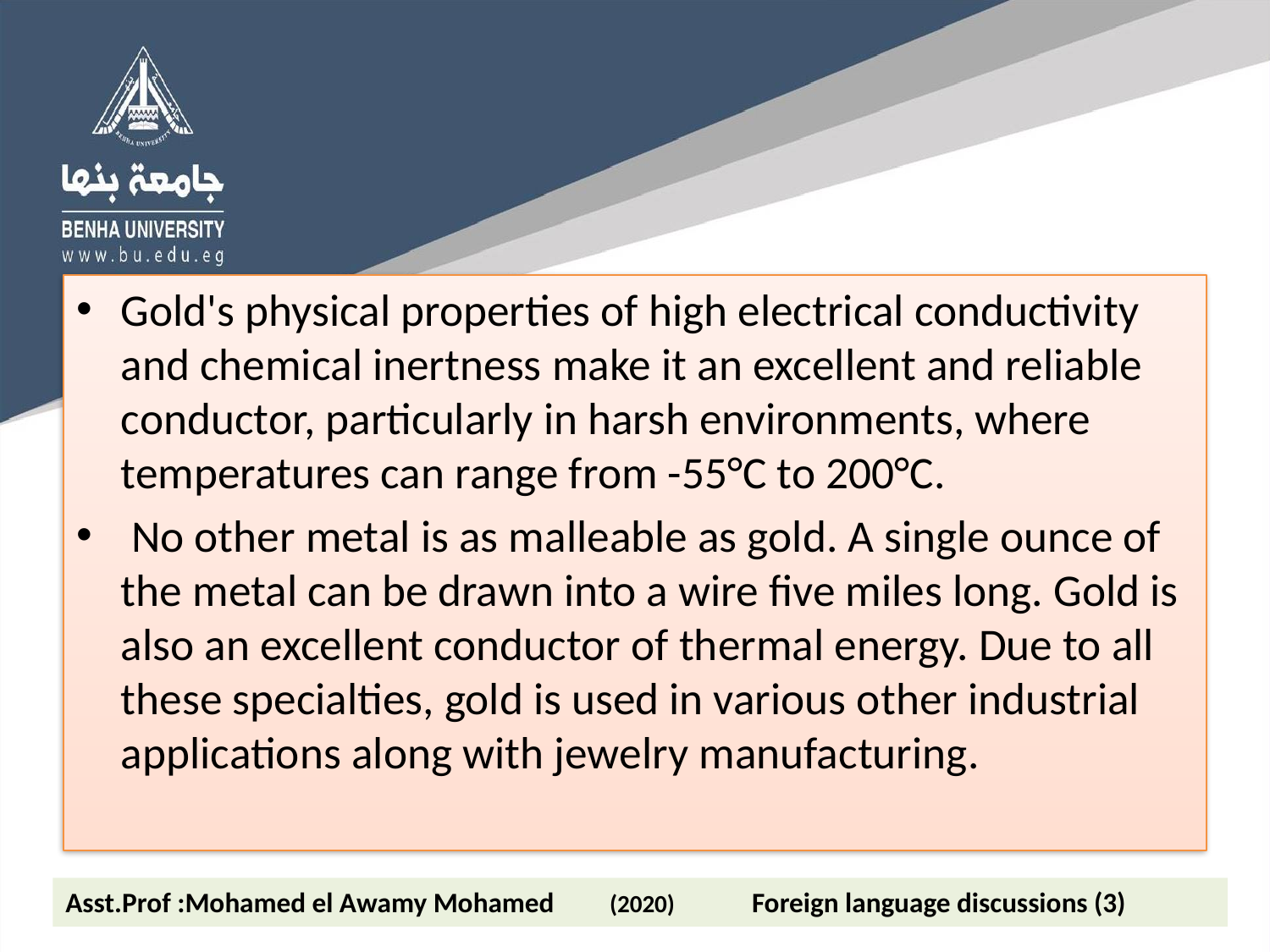

Gold's physical properties of high electrical conductivity and chemical inertness make it an excellent and reliable conductor, particularly in harsh environments, where temperatures can range from -55°C to 200°C.
 No other metal is as malleable as gold. A single ounce of the metal can be drawn into a wire five miles long. Gold is also an excellent conductor of thermal energy. Due to all these specialties, gold is used in various other industrial applications along with jewelry manufacturing.
Asst.Prof :Mohamed el Awamy Mohamed          (2020)              Foreign language discussions (3)